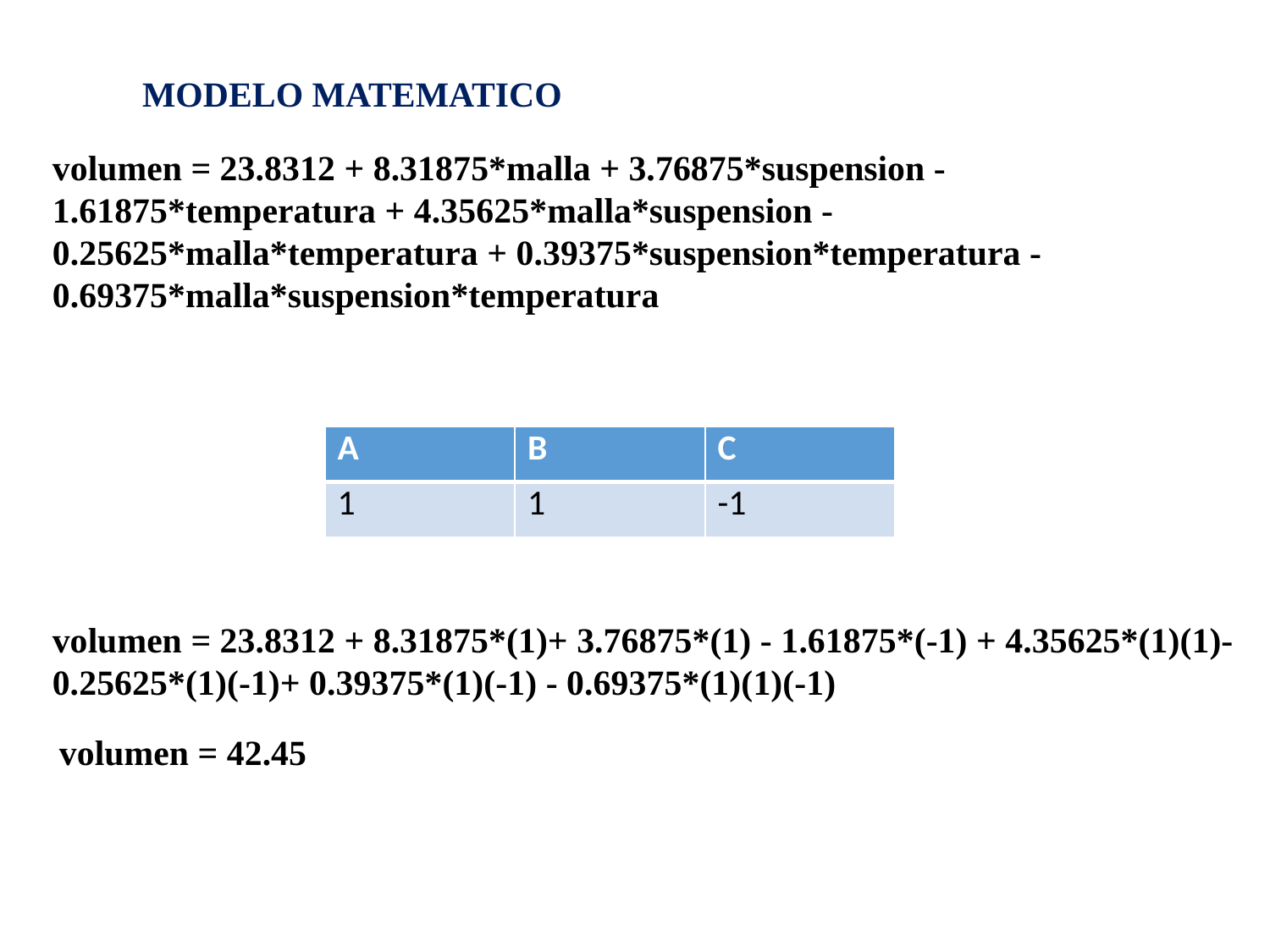

MODELO MATEMATICO
volumen = 23.8312 + 8.31875*malla + 3.76875*suspension - 1.61875*temperatura + 4.35625*malla*suspension - 0.25625*malla*temperatura + 0.39375*suspension*temperatura - 0.69375*malla*suspension*temperatura
| A | B | C |
| --- | --- | --- |
| 1 | 1 | -1 |
volumen = 23.8312 + 8.31875*(1)+ 3.76875*(1) - 1.61875*(-1) + 4.35625*(1)(1)- 0.25625*(1)(-1)+ 0.39375*(1)(-1) - 0.69375*(1)(1)(-1)
volumen = 42.45